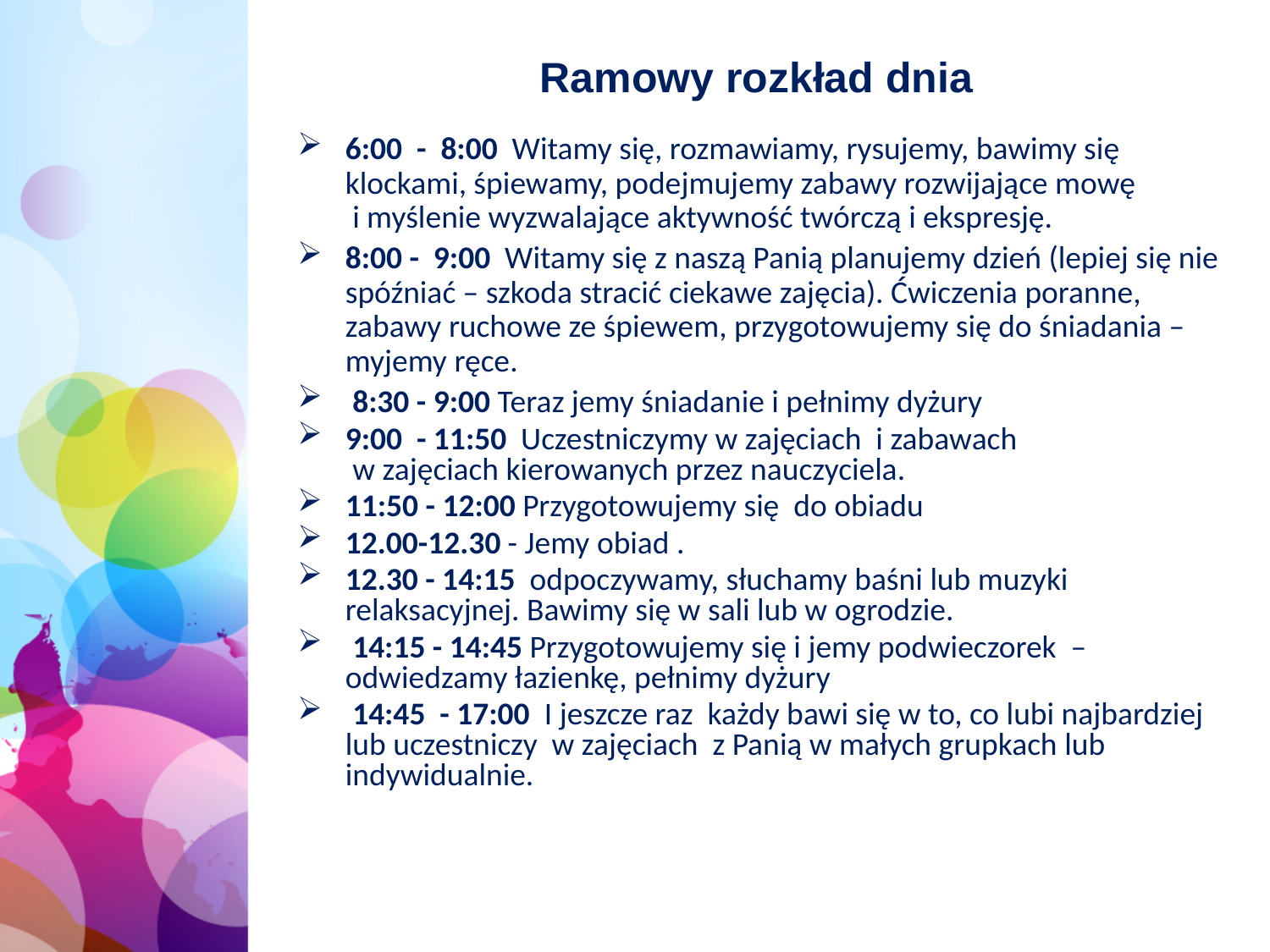

# Ramowy rozkład dnia
6:00  -  8:00  Witamy się, rozmawiamy, rysujemy, bawimy się klockami, śpiewamy, podejmujemy zabawy rozwijające mowę
 i myślenie wyzwalające aktywność twórczą i ekspresję.
8:00 -  9:00  Witamy się z naszą Panią planujemy dzień (lepiej się nie spóźniać – szkoda stracić ciekawe zajęcia). Ćwiczenia poranne, zabawy ruchowe ze śpiewem, przygotowujemy się do śniadania – myjemy ręce.
 8:30 - 9:00 Teraz jemy śniadanie i pełnimy dyżury
9:00  - 11:50  Uczestniczymy w zajęciach  i zabawach
 w zajęciach kierowanych przez nauczyciela.
11:50 - 12:00 Przygotowujemy się  do obiadu
12.00-12.30 - Jemy obiad .
12.30 - 14:15  odpoczywamy, słuchamy baśni lub muzyki relaksacyjnej. Bawimy się w sali lub w ogrodzie.
 14:15 - 14:45 Przygotowujemy się i jemy podwieczorek  – odwiedzamy łazienkę, pełnimy dyżury
 14:45  - 17:00  I jeszcze raz  każdy bawi się w to, co lubi najbardziej lub uczestniczy  w zajęciach  z Panią w małych grupkach lub indywidualnie.